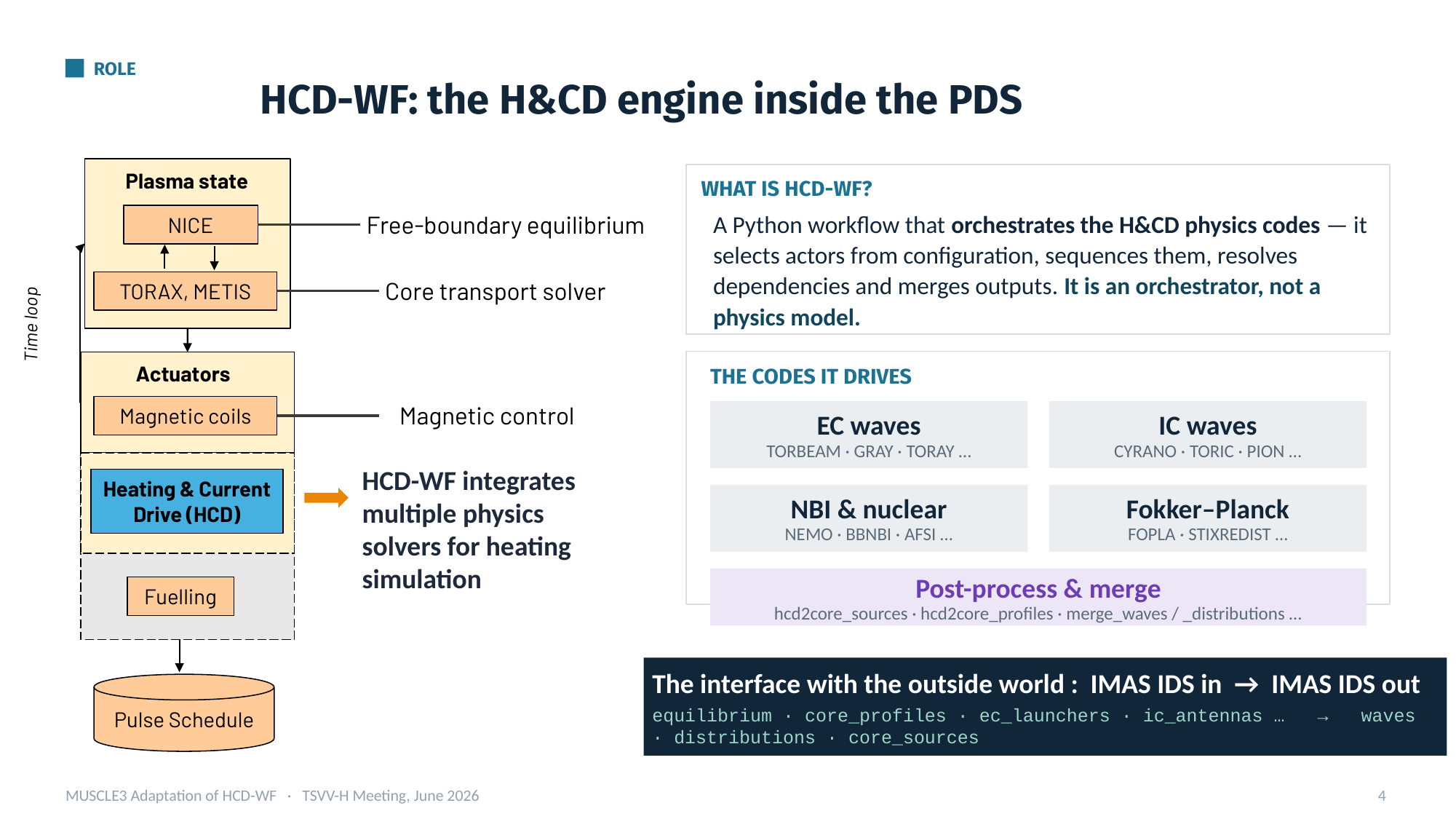

ROLE

HCD-WF: the H&CD engine inside the PDS

Plasma state
WHAT IS HCD-WF?
Free-boundary equilibrium
NICE
A Python workflow that orchestrates the H&CD physics codes — it selects actors from configuration, sequences them, resolves dependencies and merges outputs. It is an orchestrator, not a physics model.
Core transport solver
TORAX, METIS
Time loop

Actuators
THE CODES IT DRIVES
Magnetic control
Magnetic coils
EC waves
TORBEAM · GRAY · TORAY …
IC waves
CYRANO · TORIC · PION …

HCD-WF integrates multiple physics solvers for heating simulation
Heating & Current Drive (HCD)
NBI & nuclear
NEMO · BBNBI · AFSI …
Fokker–Planck
FOPLA · STIXREDIST …

Post-process & merge
hcd2core_sources · hcd2core_profiles · merge_waves / _distributions …
Fuelling

The interface with the outside world :  IMAS IDS in  →  IMAS IDS out
equilibrium · core_profiles · ec_launchers · ic_antennas …   →   waves · distributions · core_sources
Pulse Schedule
MUSCLE3 Adaptation of HCD-WF   ·   TSVV-H Meeting, June 2026
4